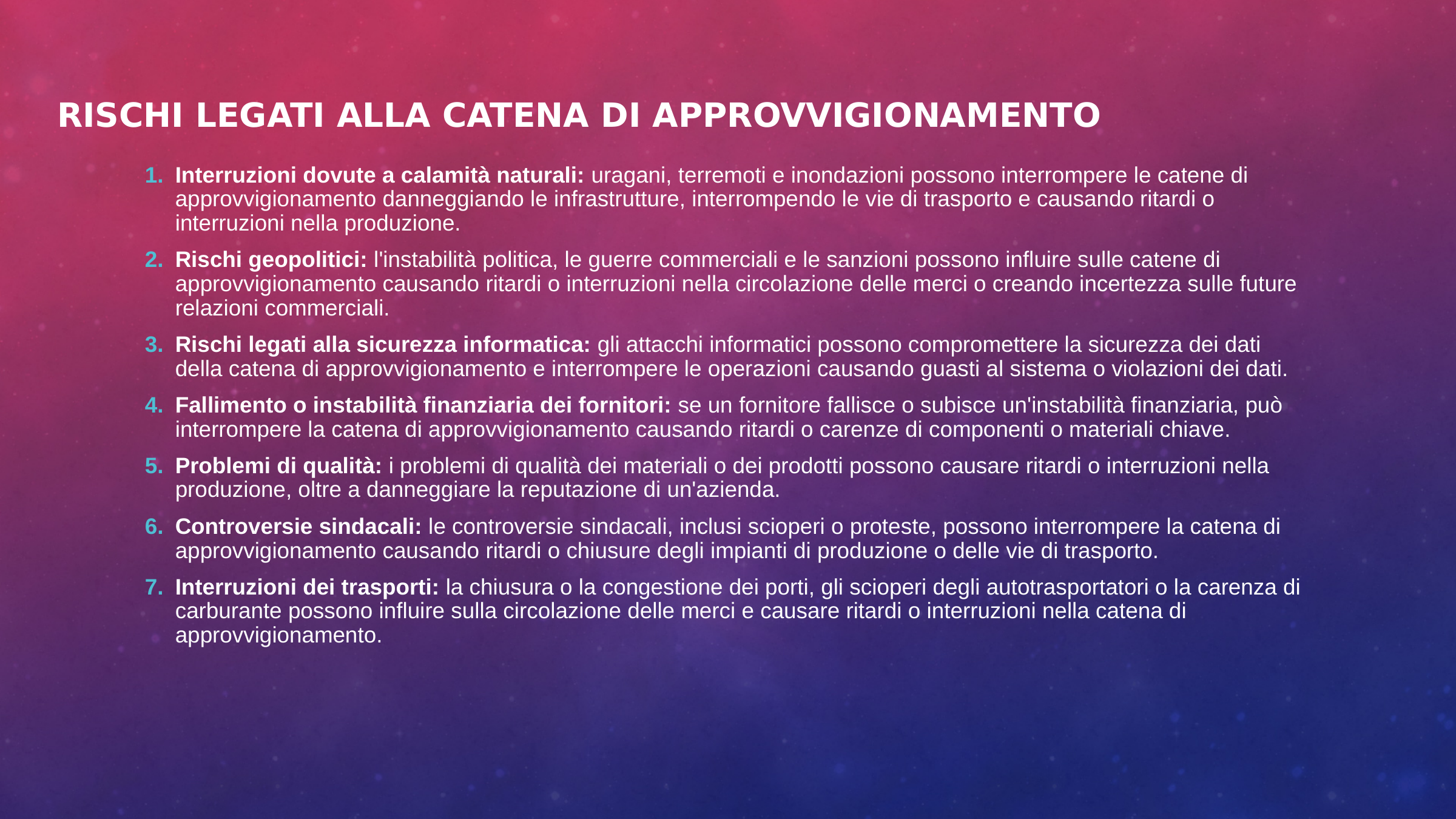

Rischi legati alla catena di approvvigionamento
Interruzioni dovute a calamità naturali: uragani, terremoti e inondazioni possono interrompere le catene di approvvigionamento danneggiando le infrastrutture, interrompendo le vie di trasporto e causando ritardi o interruzioni nella produzione.
Rischi geopolitici: l'instabilità politica, le guerre commerciali e le sanzioni possono influire sulle catene di approvvigionamento causando ritardi o interruzioni nella circolazione delle merci o creando incertezza sulle future relazioni commerciali.
Rischi legati alla sicurezza informatica: gli attacchi informatici possono compromettere la sicurezza dei dati della catena di approvvigionamento e interrompere le operazioni causando guasti al sistema o violazioni dei dati.
Fallimento o instabilità finanziaria dei fornitori: se un fornitore fallisce o subisce un'instabilità finanziaria, può interrompere la catena di approvvigionamento causando ritardi o carenze di componenti o materiali chiave.
Problemi di qualità: i problemi di qualità dei materiali o dei prodotti possono causare ritardi o interruzioni nella produzione, oltre a danneggiare la reputazione di un'azienda.
Controversie sindacali: le controversie sindacali, inclusi scioperi o proteste, possono interrompere la catena di approvvigionamento causando ritardi o chiusure degli impianti di produzione o delle vie di trasporto.
Interruzioni dei trasporti: la chiusura o la congestione dei porti, gli scioperi degli autotrasportatori o la carenza di carburante possono influire sulla circolazione delle merci e causare ritardi o interruzioni nella catena di approvvigionamento.